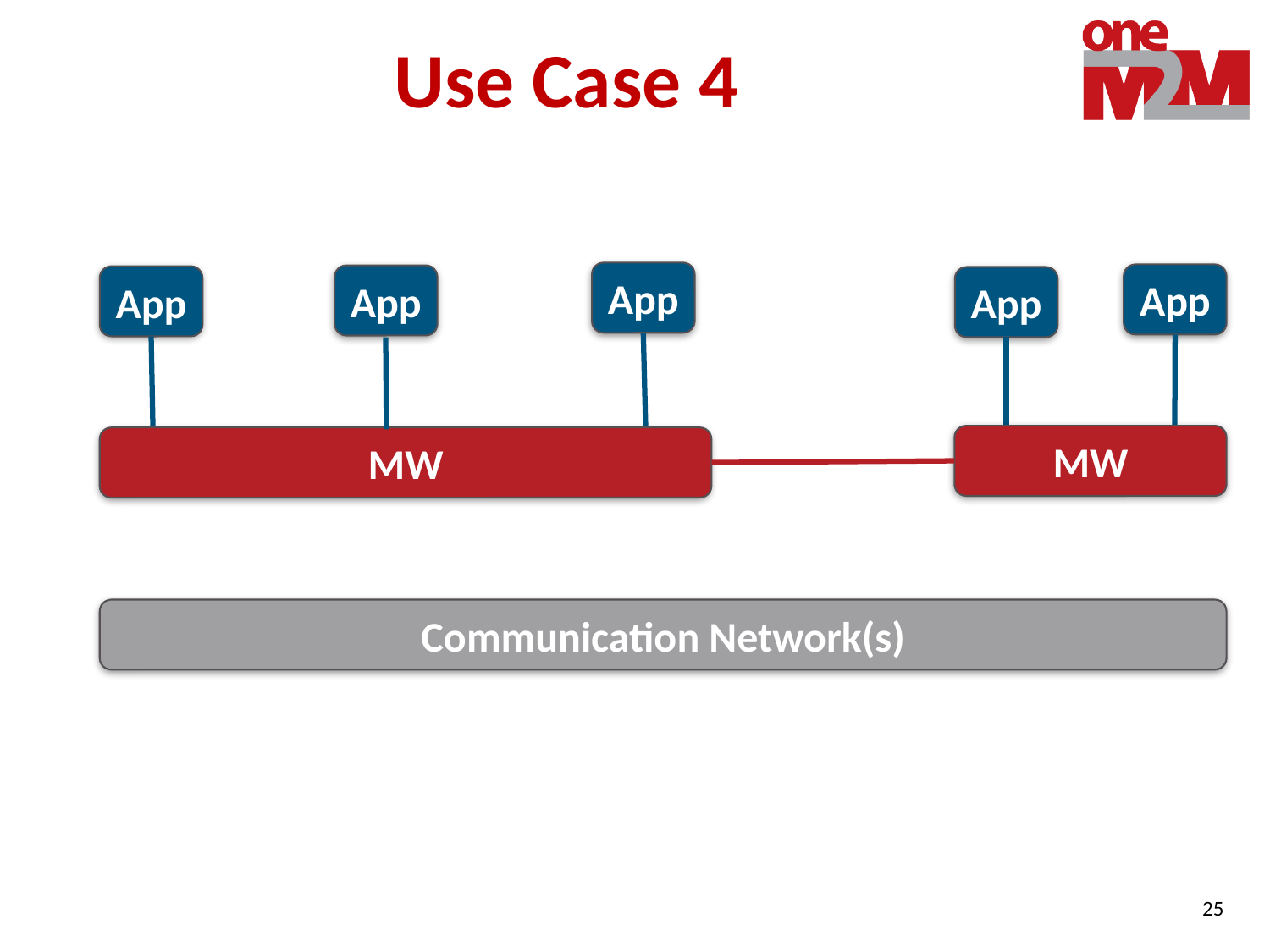

# Use Case 4
App
App
App
App
App
heat
MW
MW
Communication Network(s)